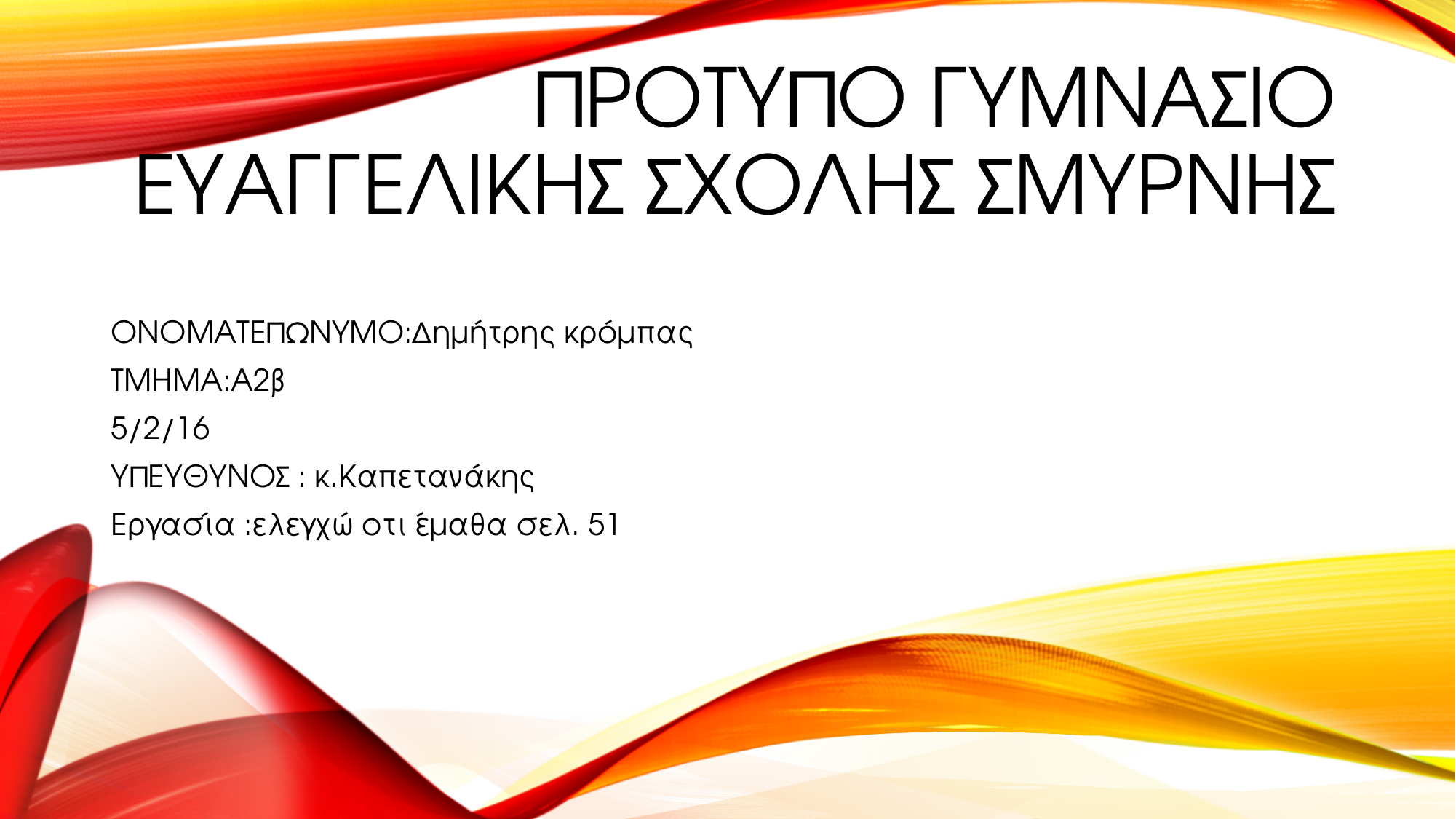

# ΠΡΟΤΥΠΟ ΓΥΜΝΑΣΙΟ ΕΥΑΓΓΕΛΙΚΗΣ ΣΧΟΛΗΣ ΣΜΥΡΝΗΣ
ΟΝΟΜΑΤΕΠΩΝΥΜΟ:Δημήτρης κρόμπας
ΤΜΗΜΑ:Α2β
5/2/16
ΥΠΕΥΘΥΝΟΣ : κ.Καπετανάκης
Εργασία :ελεγχώ οτι έμαθα σελ. 51